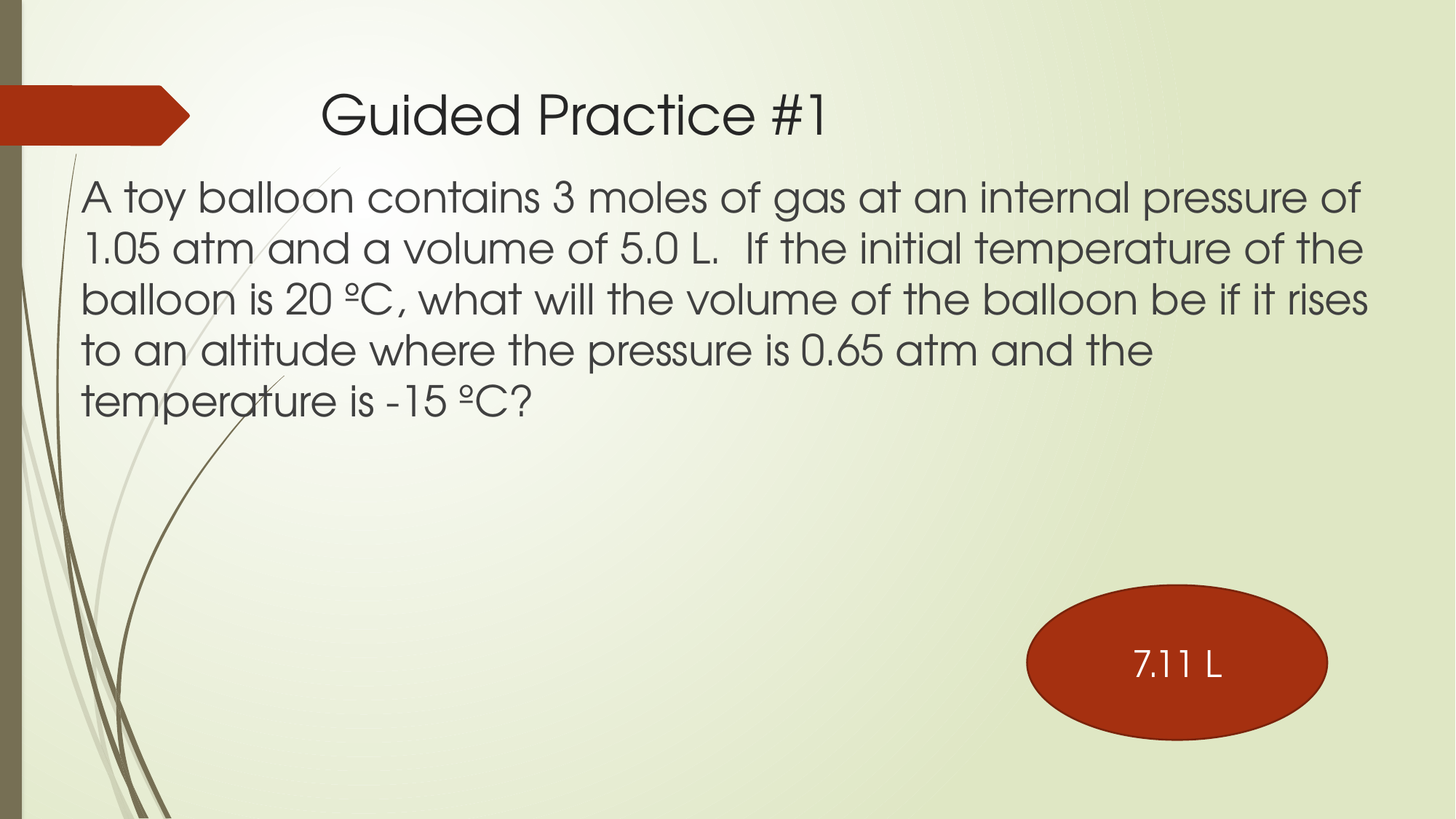

# Guided Practice #1
A toy balloon contains 3 moles of gas at an internal pressure of 1.05 atm and a volume of 5.0 L.  If the initial temperature of the balloon is 20 ºC, what will the volume of the balloon be if it rises to an altitude where the pressure is 0.65 atm and the temperature is -15 ºC?
7.11 L